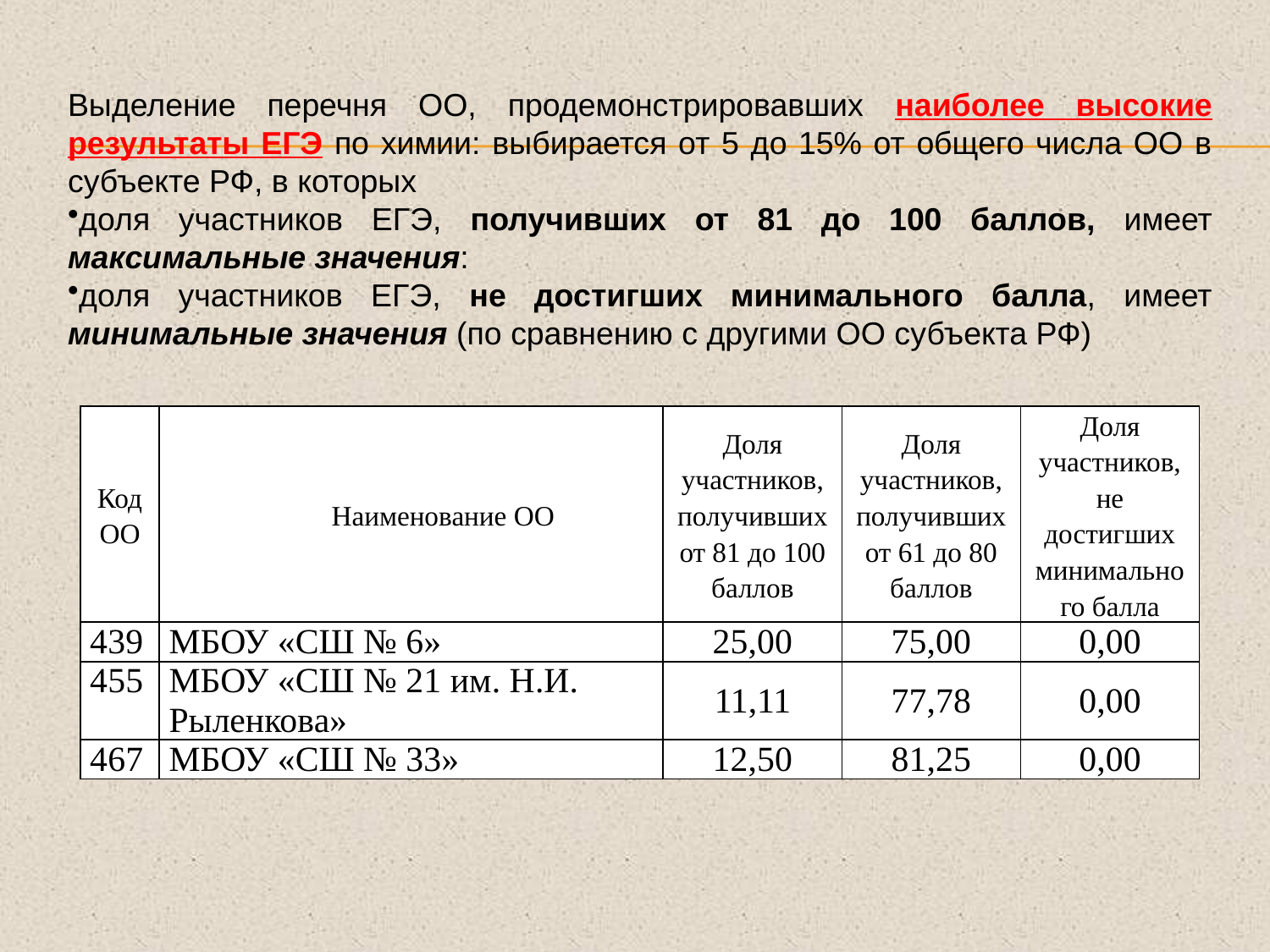

Выделение перечня ОО, продемонстрировавших наиболее высокие результаты ЕГЭ по химии: выбирается от 5 до 15% от общего числа ОО в субъекте РФ, в которых
доля участников ЕГЭ, получивших от 81 до 100 баллов, имеет максимальные значения:
доля участников ЕГЭ, не достигших минимального балла, имеет минимальные значения (по сравнению с другими ОО субъекта РФ)
| Код ОО | Наименование ОО | Доля участников, получивших от 81 до 100 баллов | Доля участников, получивших от 61 до 80 баллов | Доля участников, не достигших минимального балла |
| --- | --- | --- | --- | --- |
| 439 | МБОУ «СШ № 6» | 25,00 | 75,00 | 0,00 |
| 455 | МБОУ «СШ № 21 им. Н.И. Рыленкова» | 11,11 | 77,78 | 0,00 |
| 467 | МБОУ «СШ № 33» | 12,50 | 81,25 | 0,00 |